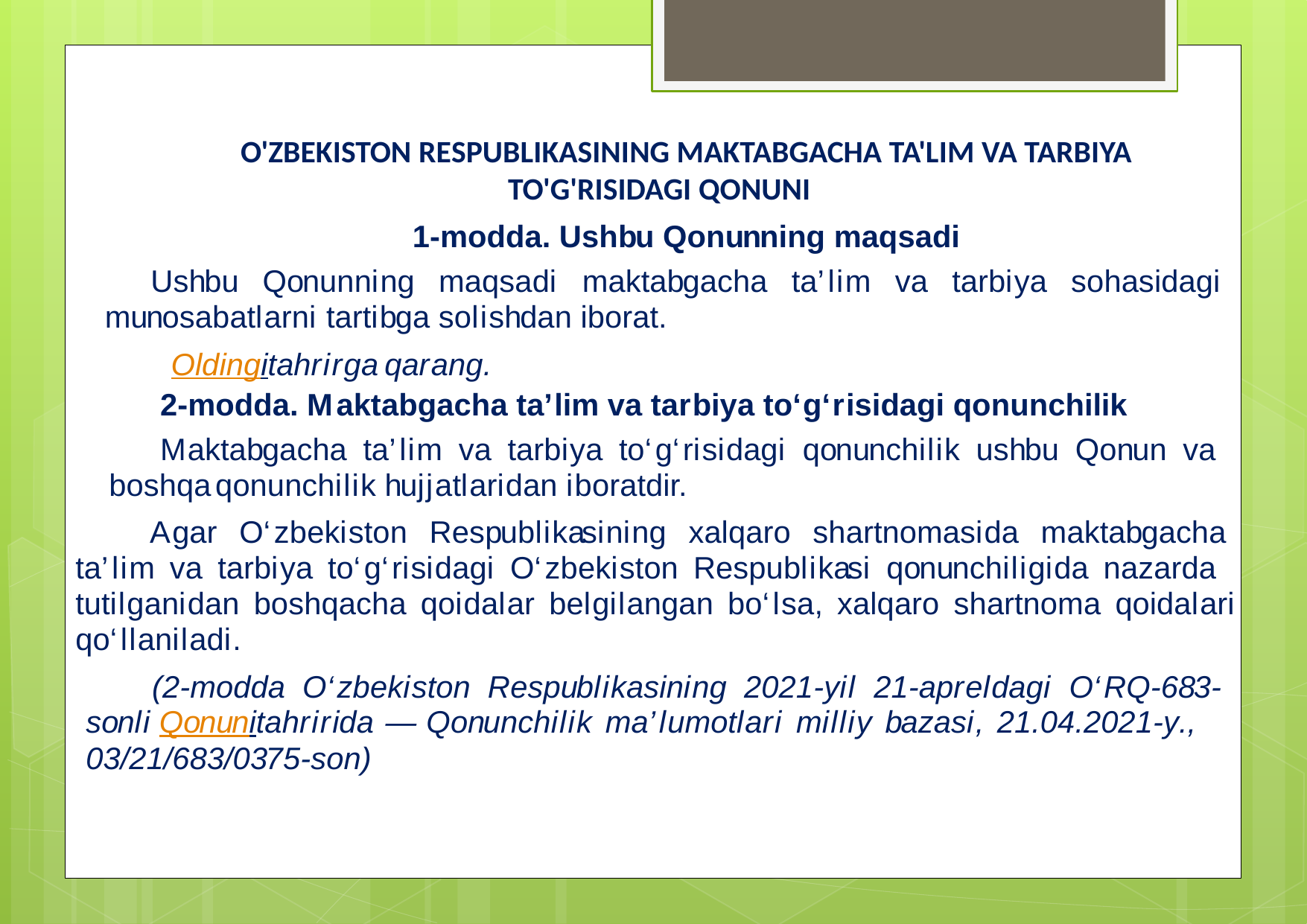

O'ZBEKISTON RESPUBLIKASINING MAKTABGACHA TA'LIM VA TARBIYA
TO'G'RISIDAGI QONUNI
1-modda. Ushbu Qonunning maqsadi
Ushbu Qonunning maqsadi maktabgacha ta’lim va tarbiya sohasidagi
munosabatlarni tartibga solishdan iborat.
Oldingitahrirgaqarang.
2-modda. Maktabgacha ta’lim va tarbiya to‘g‘risidagi qonunchilik
Maktabgacha ta’lim va tarbiya to‘g‘risidagi qonunchilik ushbu Qonun va
boshqaqonunchilik hujjatlaridan iboratdir.
Agar O‘zbekiston Respublikasining xalqaro shartnomasida maktabgacha
ta’lim va tarbiya to‘g‘risidagi O‘zbekiston Respublikasi qonunchiligida nazarda
tutilganidan boshqacha qoidalar belgilangan bo‘lsa, xalqaro shartnoma qoidalari
qo‘llaniladi.
(2-modda O‘zbekiston Respublikasining 2021-yil 21-apreldagi O‘RQ-683-
sonliQonunitahririda—Qonunchilik ma’lumotlari milliy bazasi, 21.04.2021-y.,
03/21/683/0375-son)